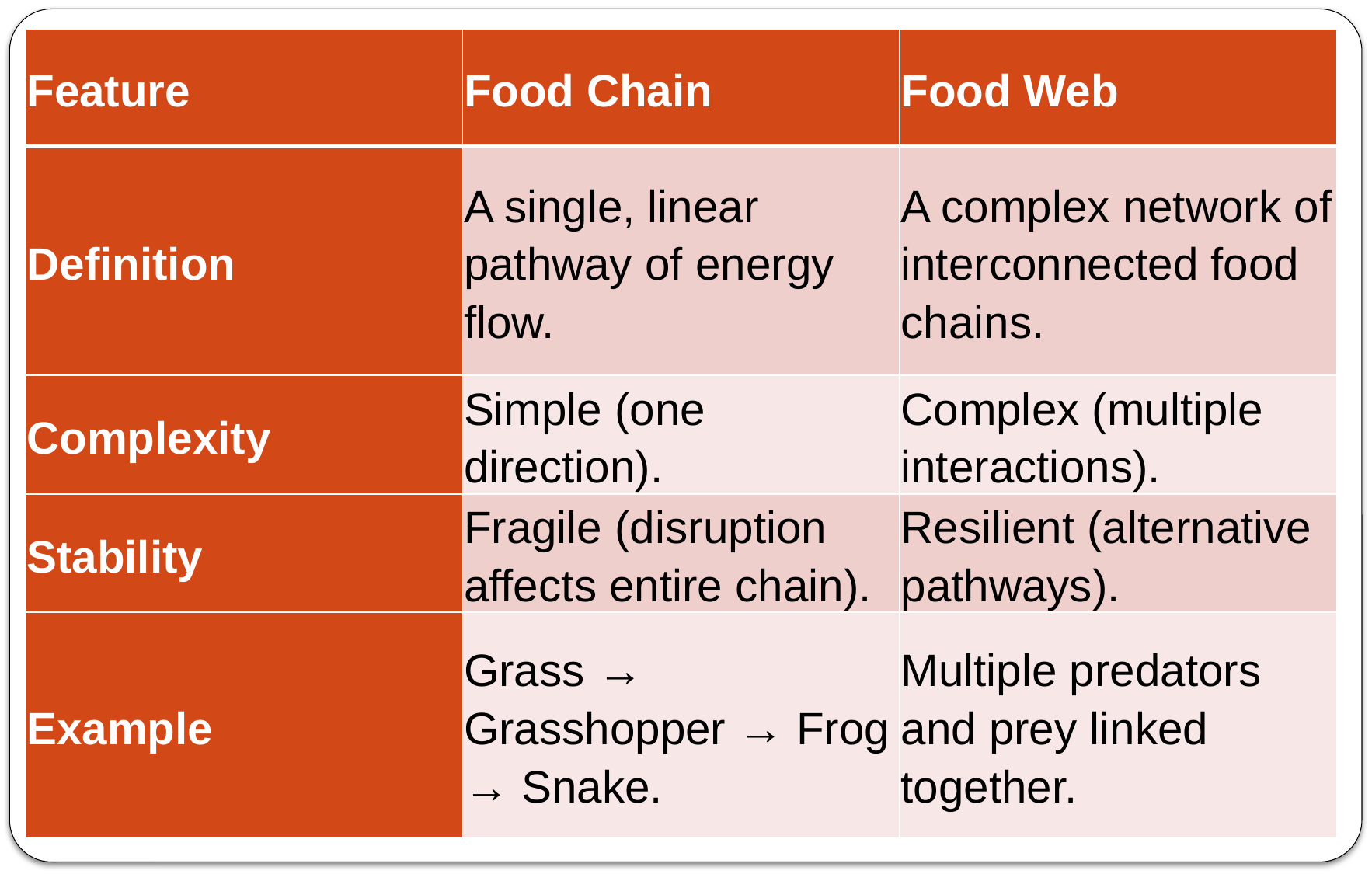

| Feature | Food Chain | Food Web |
| --- | --- | --- |
| Definition | A single, linear pathway of energy flow. | A complex network of interconnected food chains. |
| Complexity | Simple (one direction). | Complex (multiple interactions). |
| Stability | Fragile (disruption affects entire chain). | Resilient (alternative pathways). |
| Example | Grass → Grasshopper → Frog → Snake. | Multiple predators and prey linked together. |